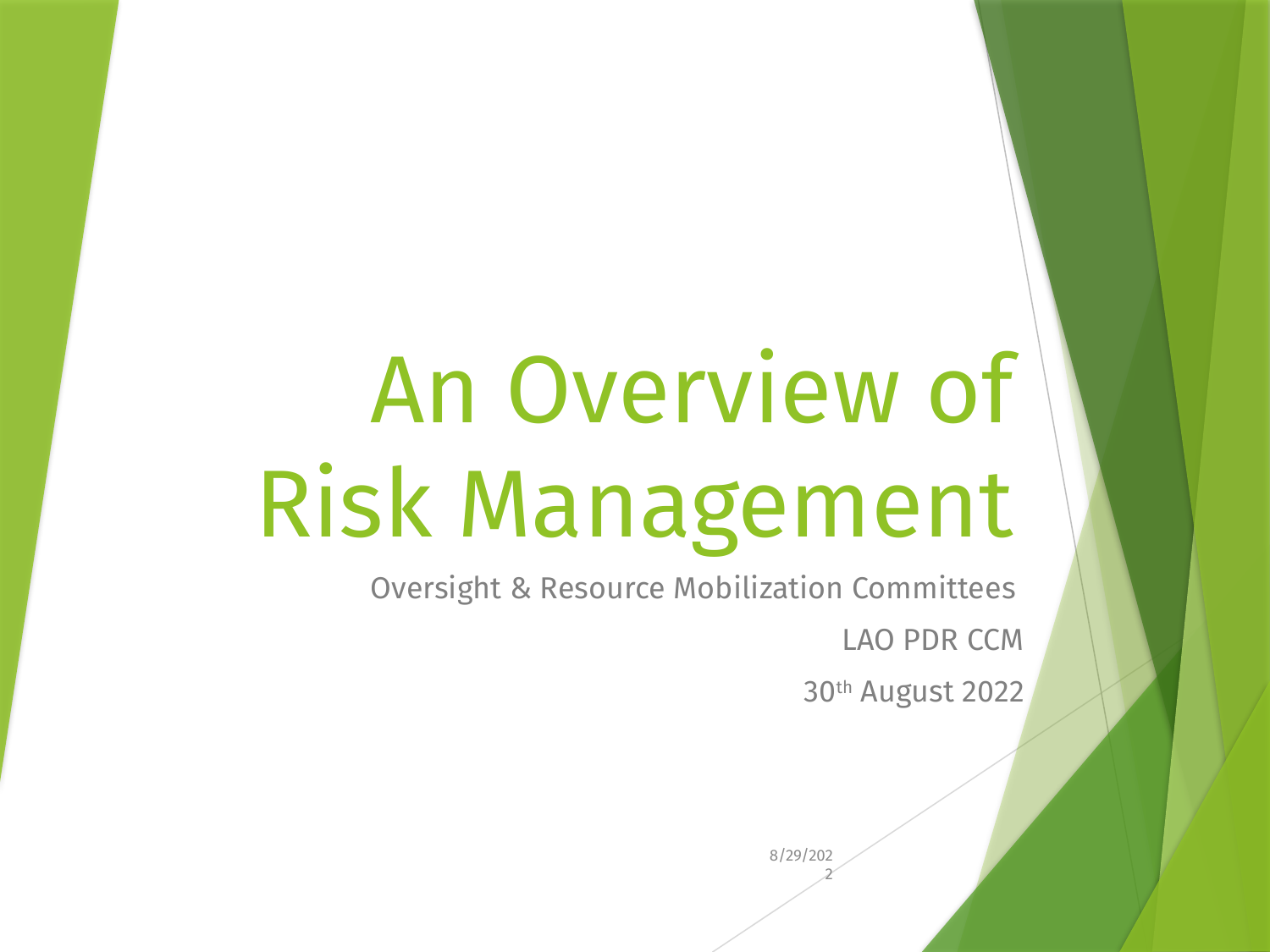

# An Overview of Risk Management
Oversight & Resource Mobilization Committees
LAO PDR CCM
30th August 2022
8/29/2022